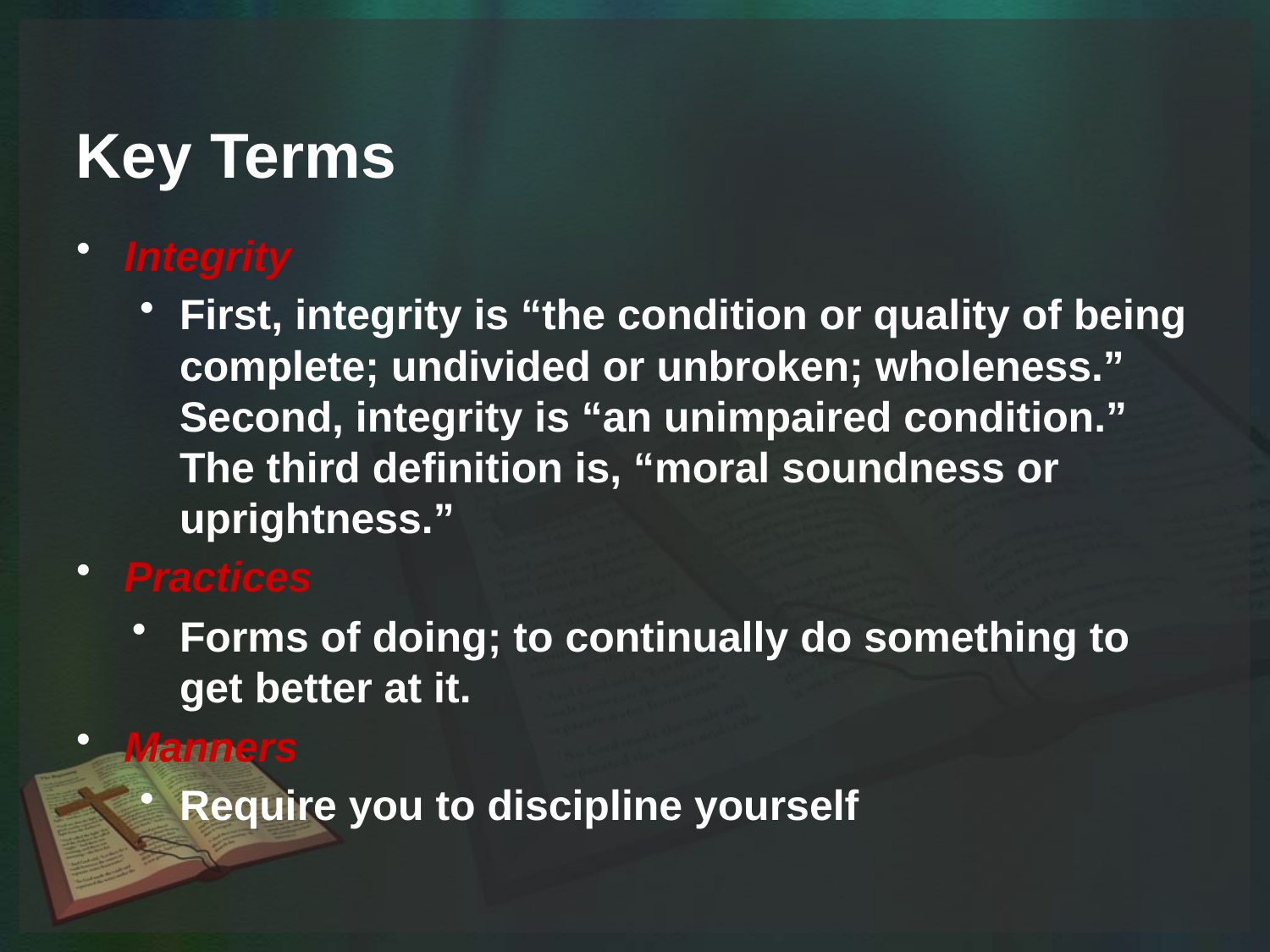

# Key Terms
Integrity
First, integrity is “the condition or quality of being complete; undivided or unbroken; wholeness.” Second, integrity is “an unimpaired condition.” The third definition is, “moral soundness or uprightness.”
Practices
Forms of doing; to continually do something to get better at it.
Manners
Require you to discipline yourself